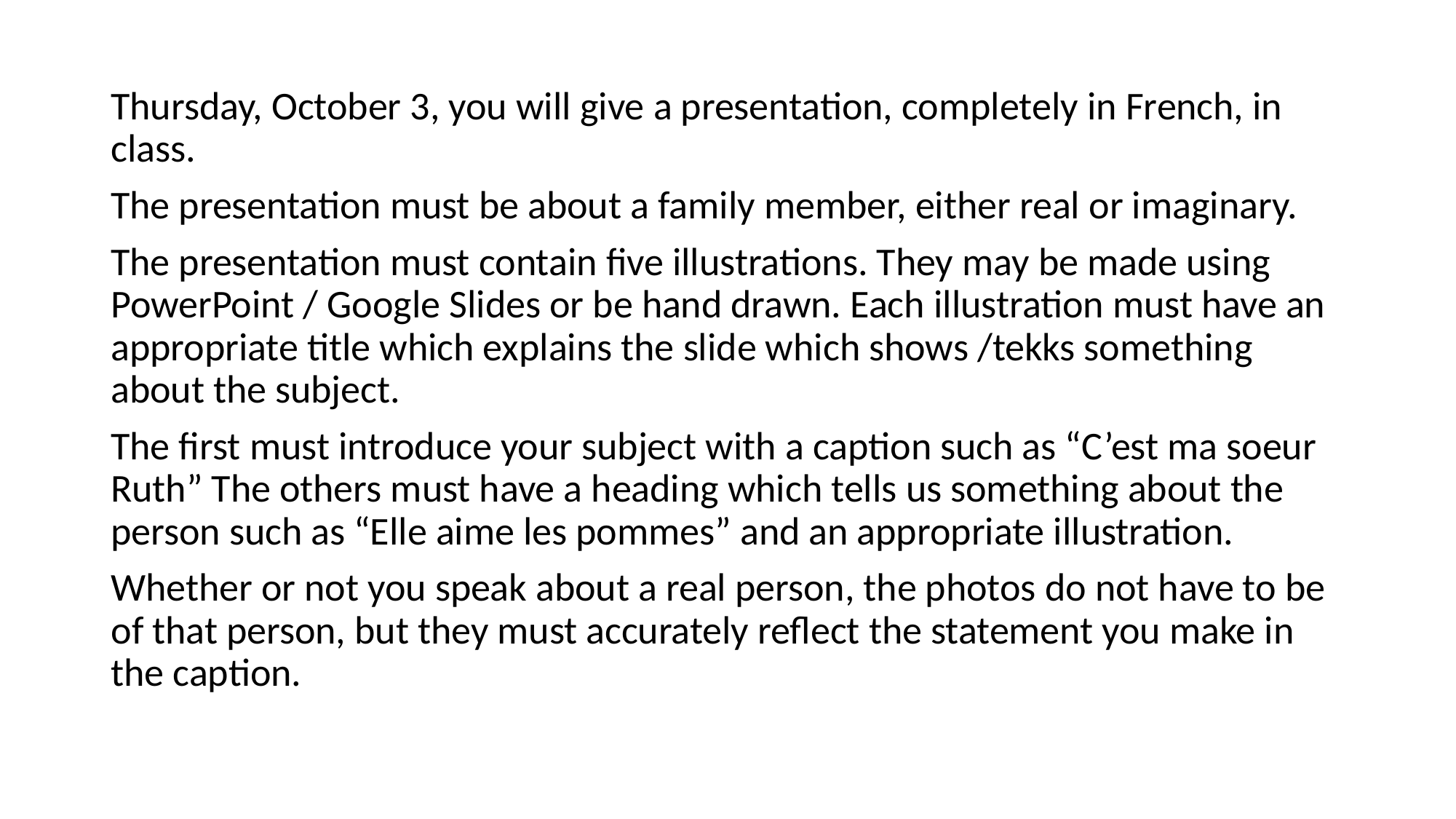

#
Thursday, October 3, you will give a presentation, completely in French, in class.
The presentation must be about a family member, either real or imaginary.
The presentation must contain five illustrations. They may be made using PowerPoint / Google Slides or be hand drawn. Each illustration must have an appropriate title which explains the slide which shows /tekks something about the subject.
The first must introduce your subject with a caption such as “C’est ma soeur Ruth” The others must have a heading which tells us something about the person such as “Elle aime les pommes” and an appropriate illustration.
Whether or not you speak about a real person, the photos do not have to be of that person, but they must accurately reflect the statement you make in the caption.